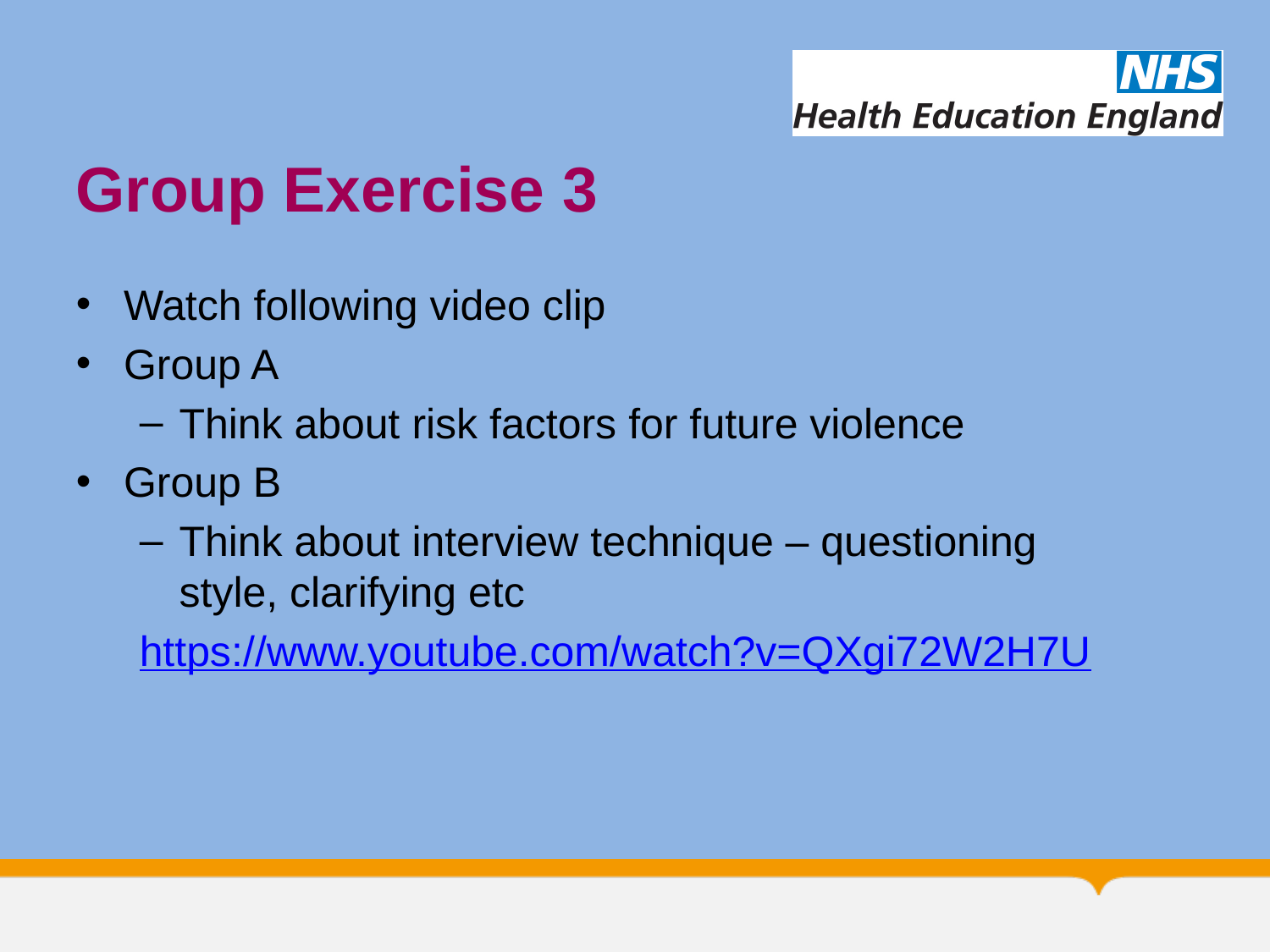

# Group Exercise 3
Watch following video clip
Group A
Think about risk factors for future violence
Group B
Think about interview technique – questioning style, clarifying etc
https://www.youtube.com/watch?v=QXgi72W2H7U